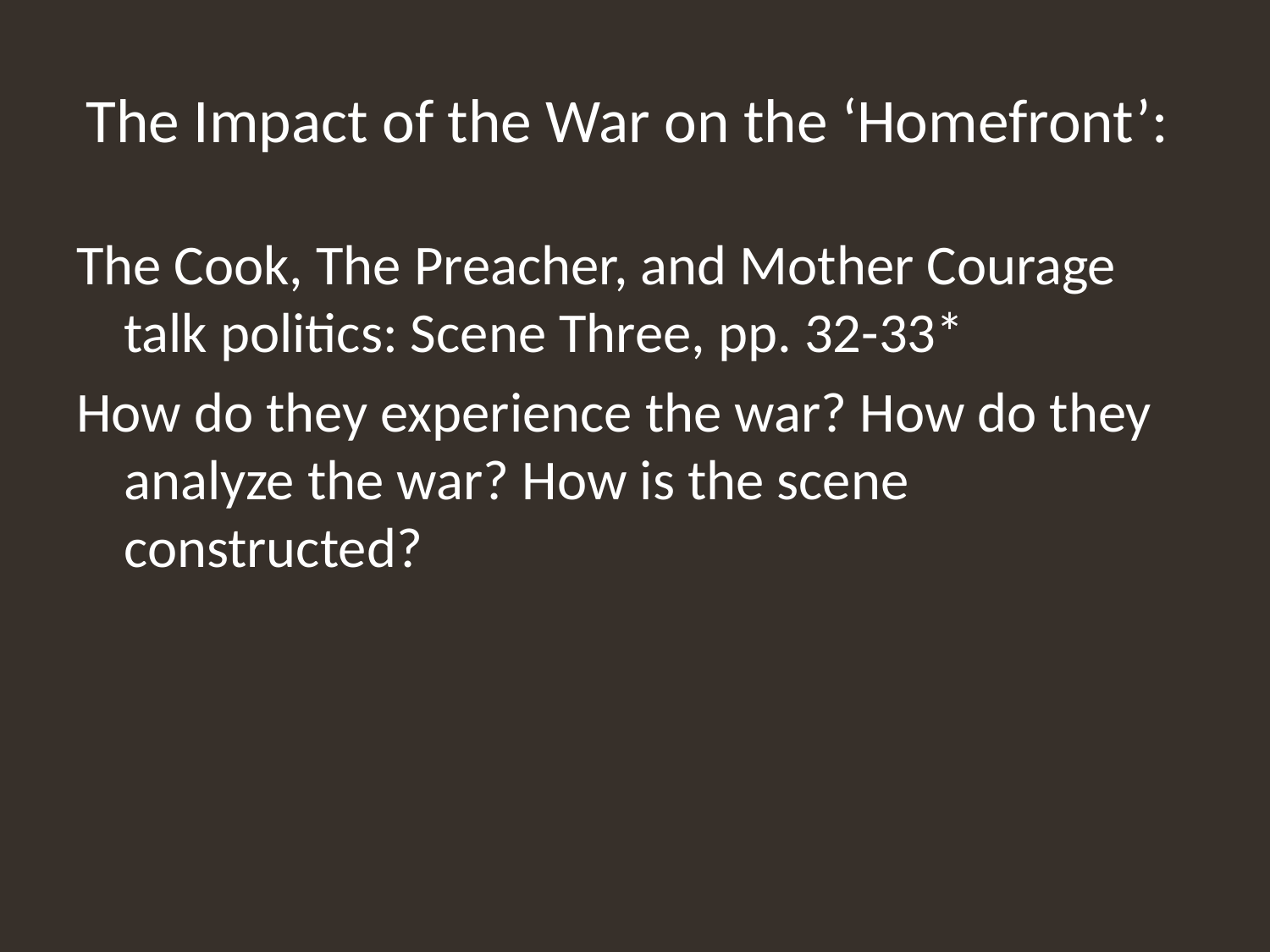

# The Impact of the War on the ‘Homefront’:
The Cook, The Preacher, and Mother Courage talk politics: Scene Three, pp. 32-33*
How do they experience the war? How do they analyze the war? How is the scene constructed?